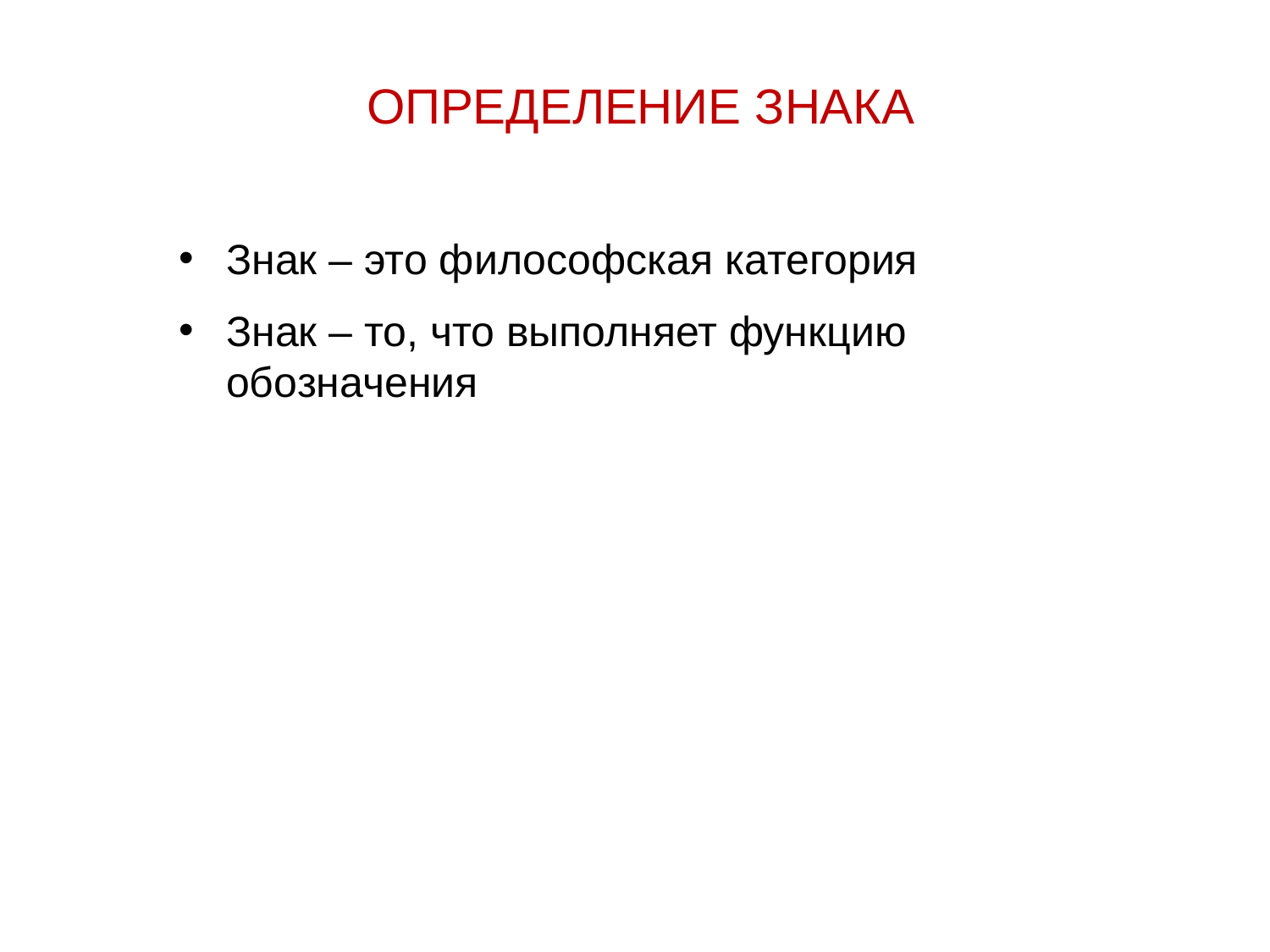

ОПРЕДЕЛЕНИЕ ЗНАКА
Знак – это философская категория
Знак – то, что выполняет функцию обозначения

4